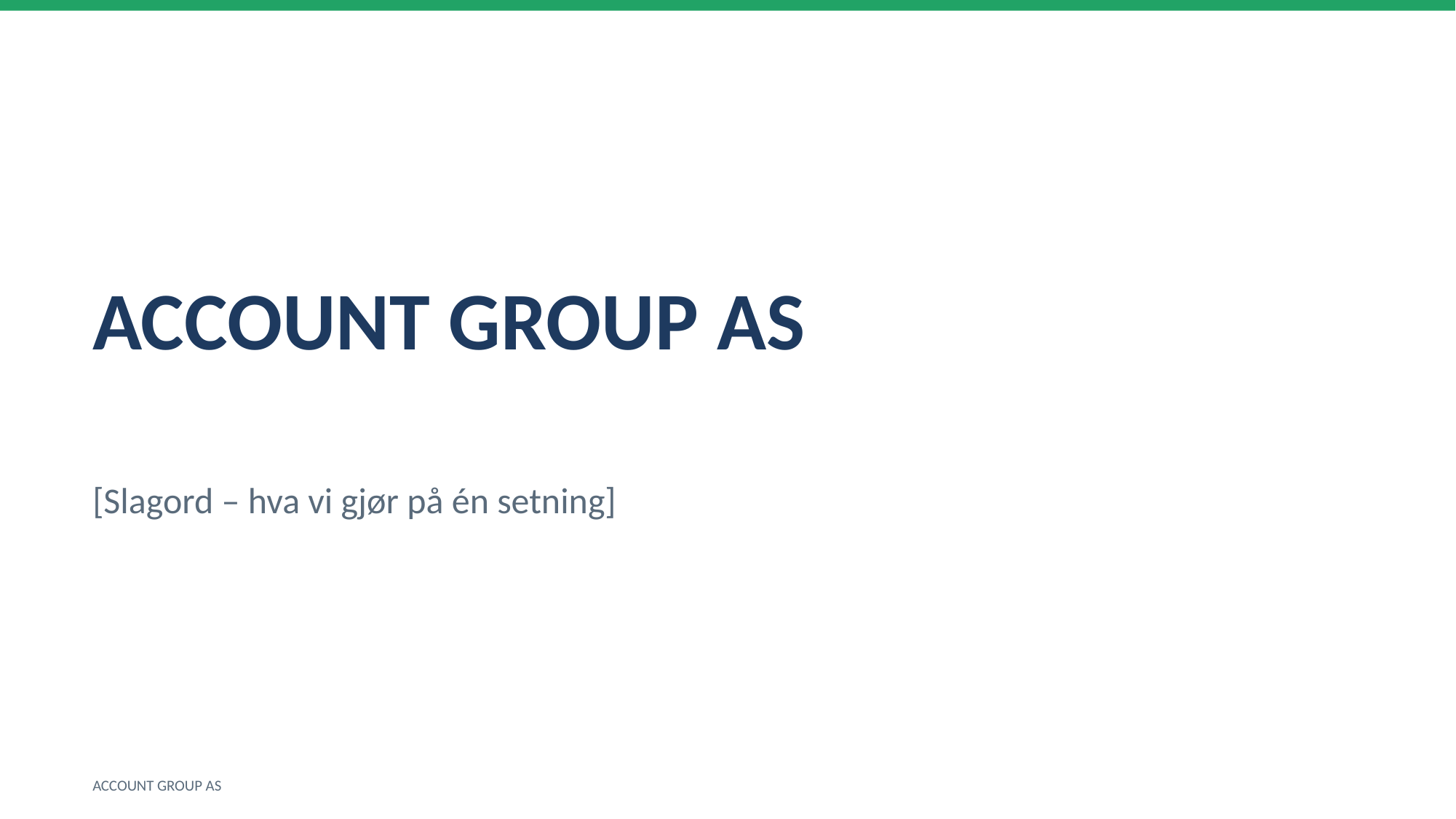

ACCOUNT GROUP AS
[Slagord – hva vi gjør på én setning]
ACCOUNT GROUP AS